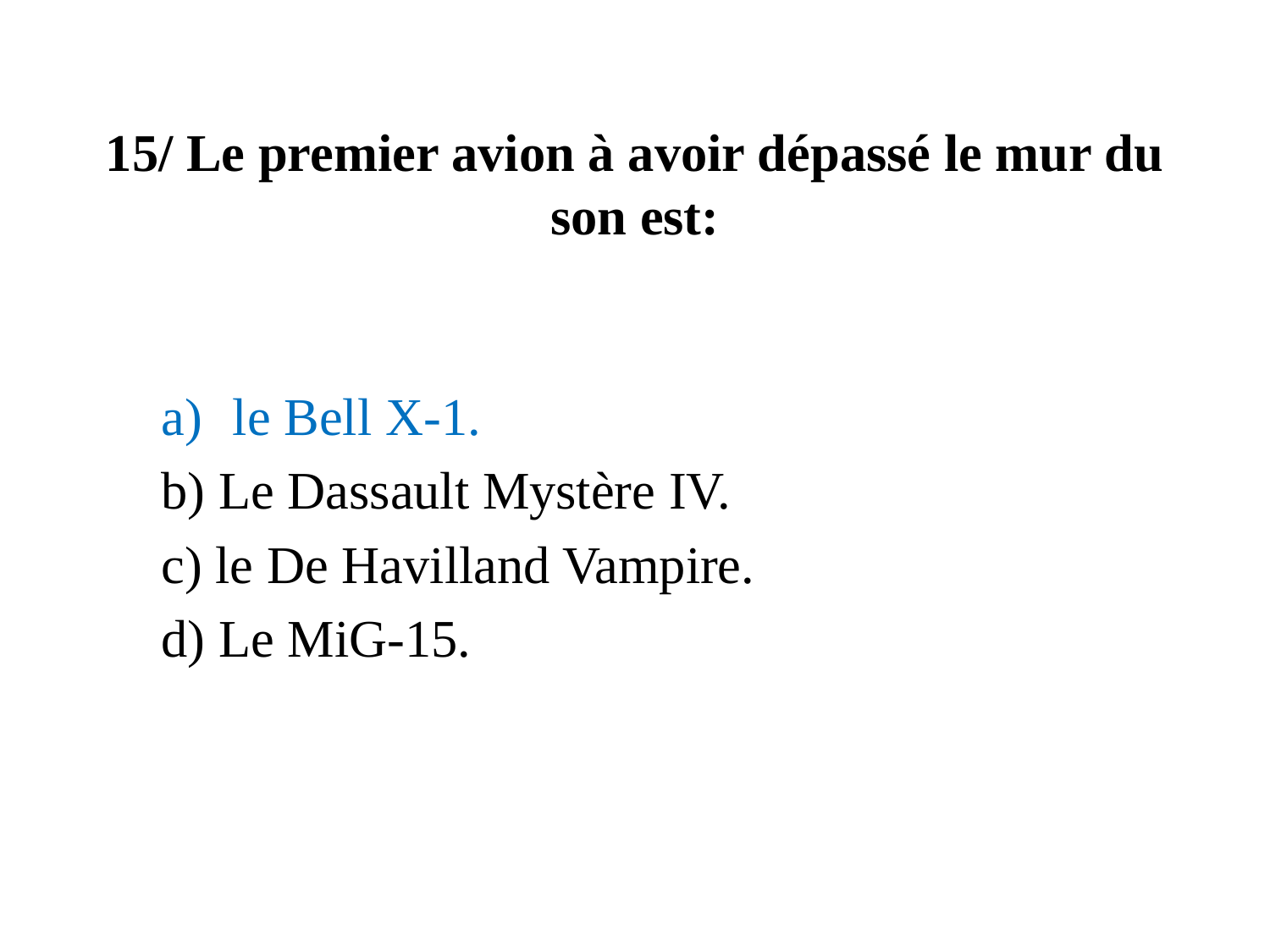

# 15/ Le premier avion à avoir dépassé le mur du son est:
le Bell X-1.
b) Le Dassault Mystère IV.
c) le De Havilland Vampire.
d) Le MiG-15.